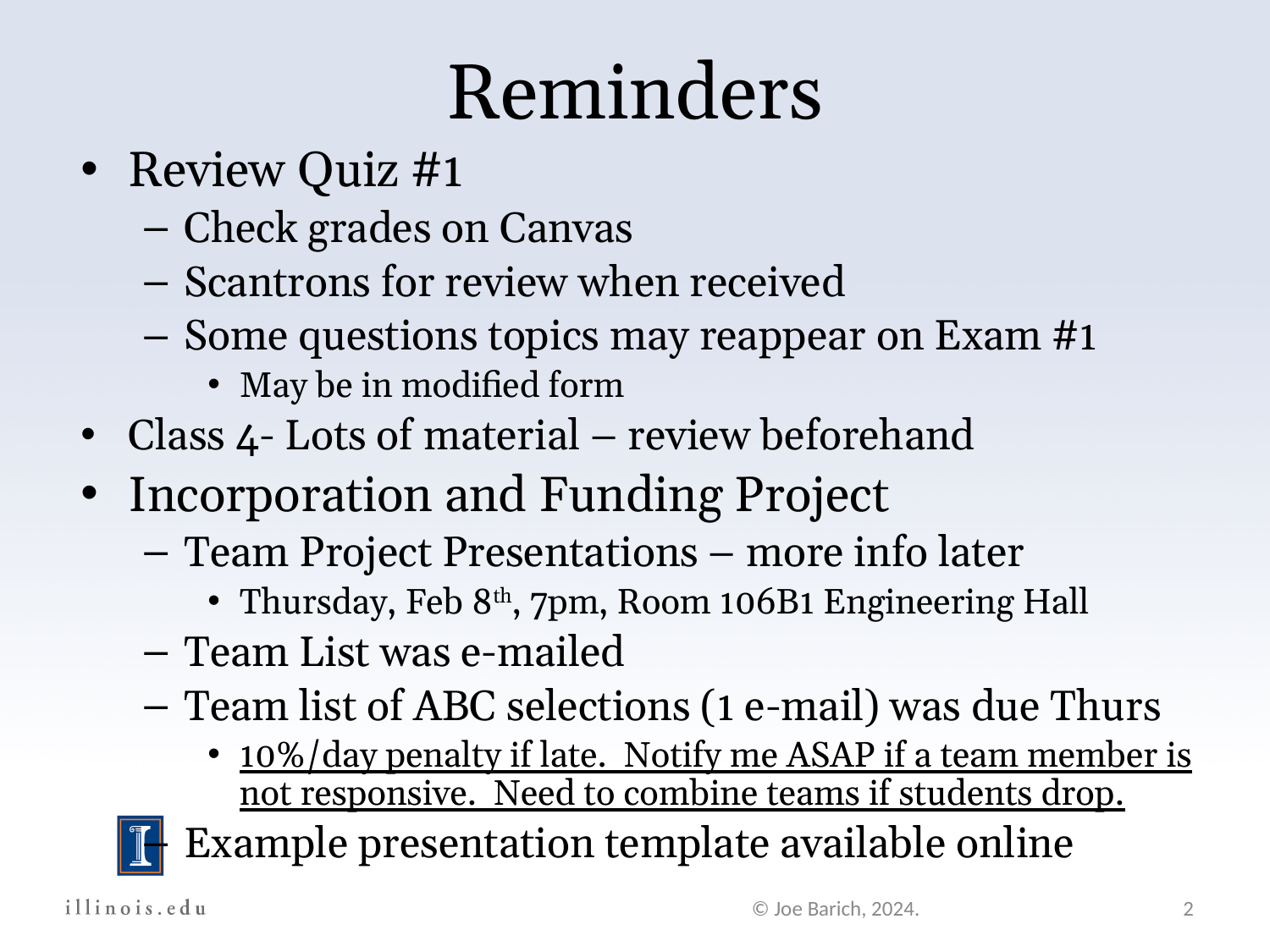

Reminders
Review Quiz #1
Check grades on Canvas
Scantrons for review when received
Some questions topics may reappear on Exam #1
May be in modified form
Class 4- Lots of material – review beforehand
Incorporation and Funding Project
Team Project Presentations – more info later
Thursday, Feb 8th, 7pm, Room 106B1 Engineering Hall
Team List was e-mailed
Team list of ABC selections (1 e-mail) was due Thurs
10%/day penalty if late.  Notify me ASAP if a team member is not responsive.  Need to combine teams if students drop.
Example presentation template available online

© Joe Barich, 2024.
2